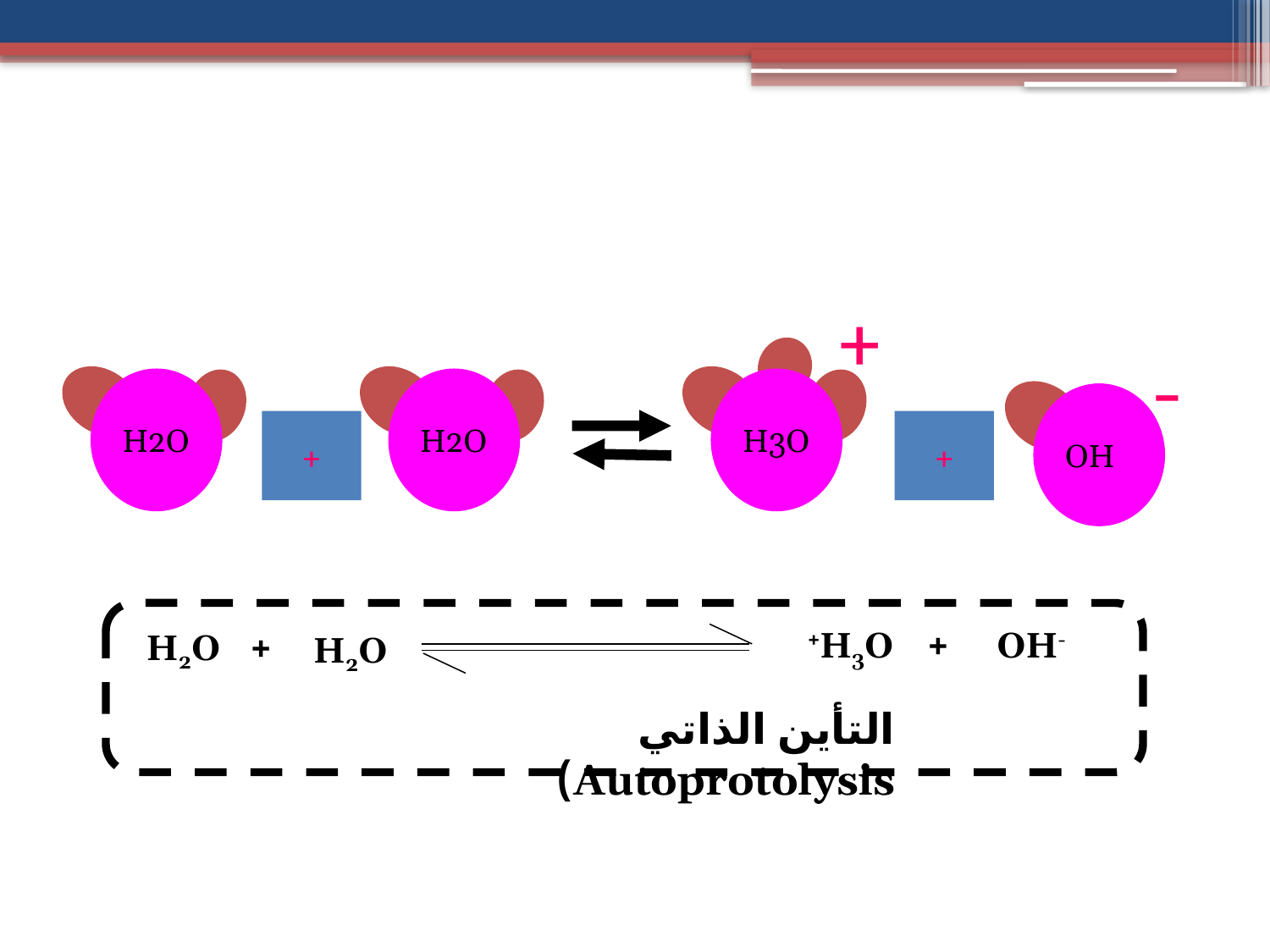

+
-

H2O

H2O

H3O

OH
+
+

H3O+
+
OH-
H2O
+
H2O
التأين الذاتي Autoprotolysis)